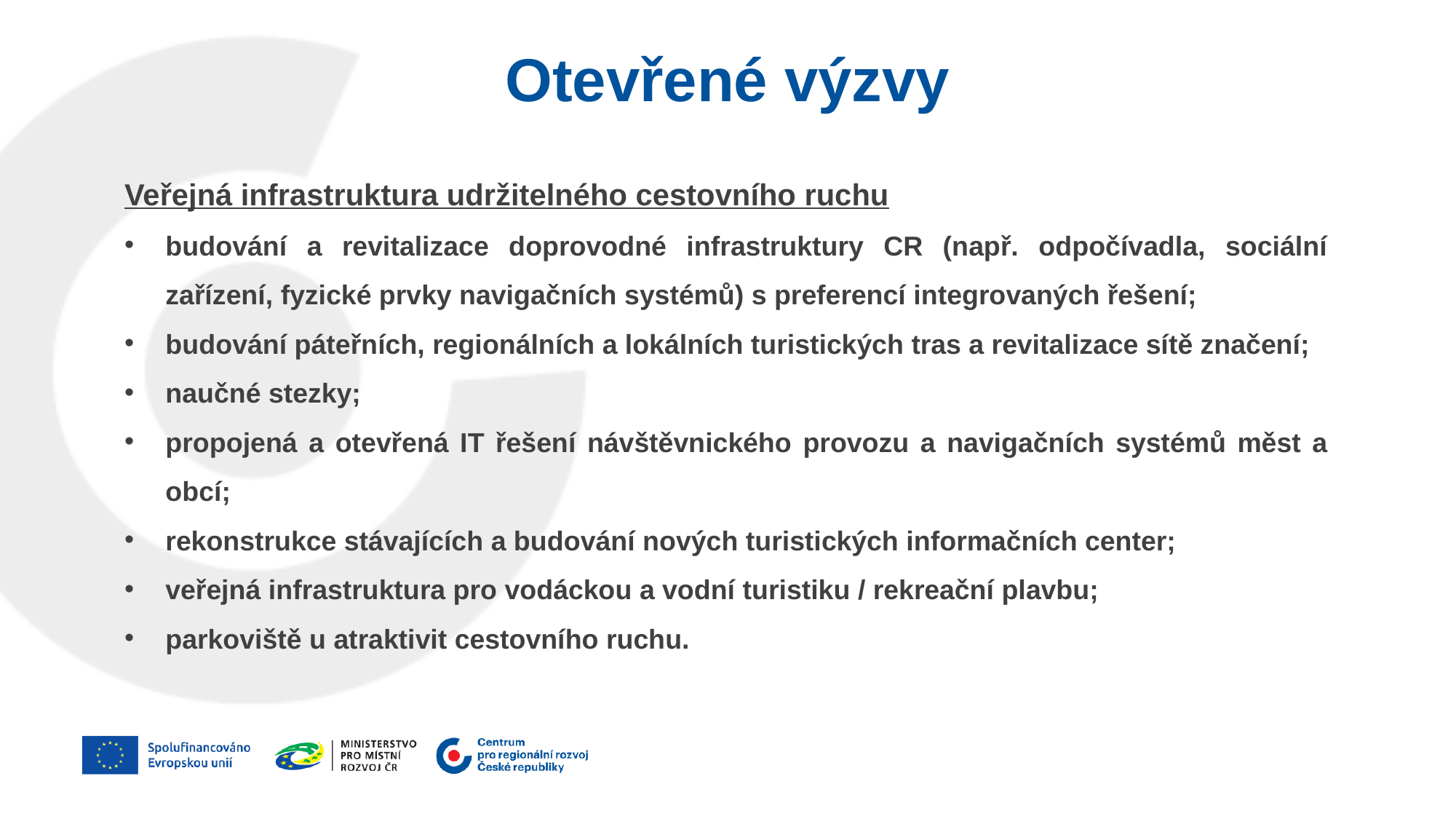

Otevřené výzvy
Veřejná infrastruktura udržitelného cestovního ruchu
budování a revitalizace doprovodné infrastruktury CR (např. odpočívadla, sociální zařízení, fyzické prvky navigačních systémů) s preferencí integrovaných řešení;
budování páteřních, regionálních a lokálních turistických tras a revitalizace sítě značení;
naučné stezky;
propojená a otevřená IT řešení návštěvnického provozu a navigačních systémů měst a obcí;
rekonstrukce stávajících a budování nových turistických informačních center;
veřejná infrastruktura pro vodáckou a vodní turistiku / rekreační plavbu;
parkoviště u atraktivit cestovního ruchu.